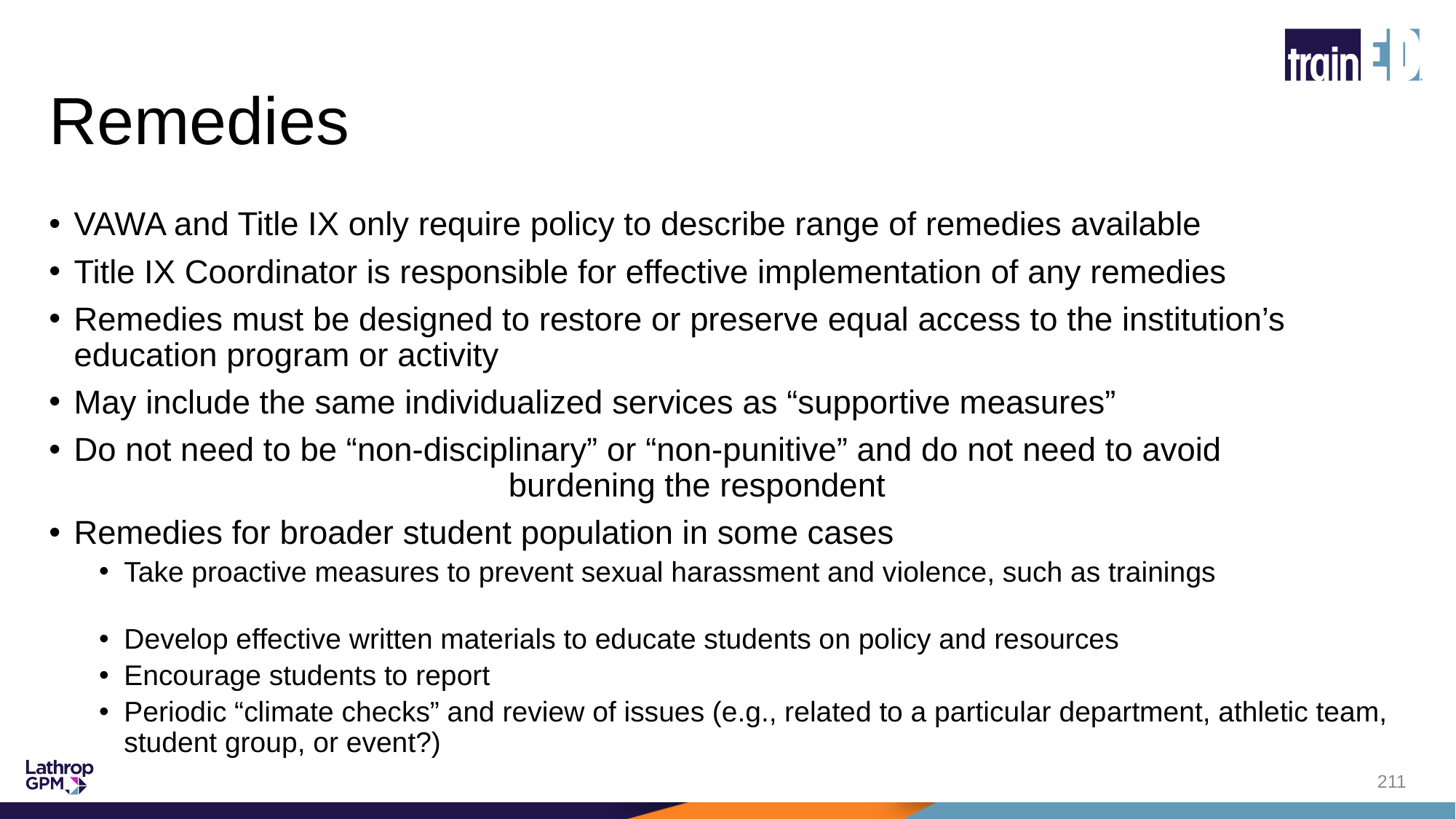

# Remedies
VAWA and Title IX only require policy to describe range of remedies available
Title IX Coordinator is responsible for effective implementation of any remedies
Remedies must be designed to restore or preserve equal access to the institution’s education program or activity
May include the same individualized services as “supportive measures”
Do not need to be “non-disciplinary” or “non-punitive” and do not need to avoid                                                                   burdening the respondent
Remedies for broader student population in some cases
Take proactive measures to prevent sexual harassment and violence, such as trainings
Develop effective written materials to educate students on policy and resources
Encourage students to report
Periodic “climate checks” and review of issues (e.g., related to a particular department, athletic team, student group, or event?)
211